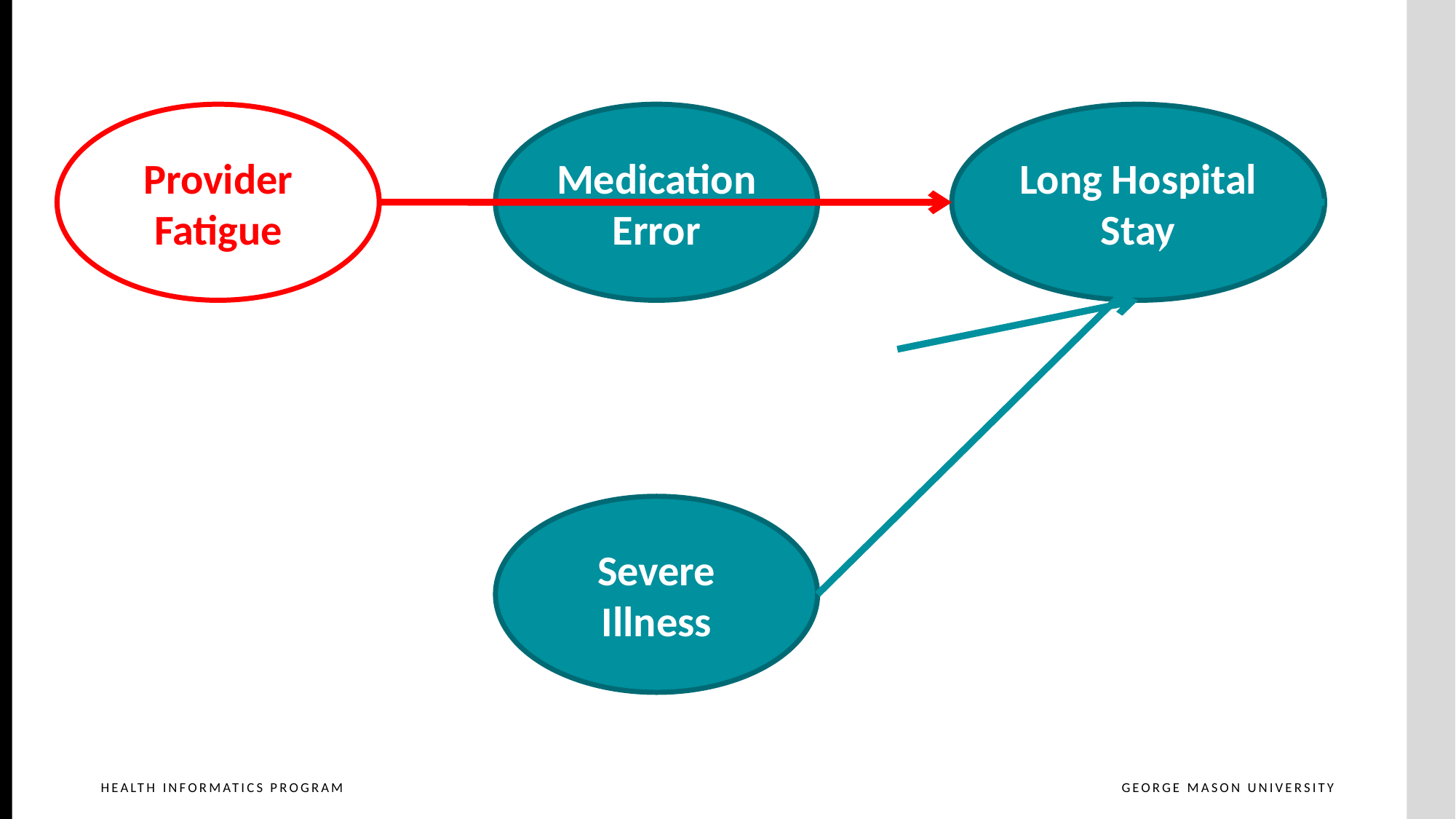

Provider Fatigue
Medication Error
Long Hospital Stay
Severe Illness